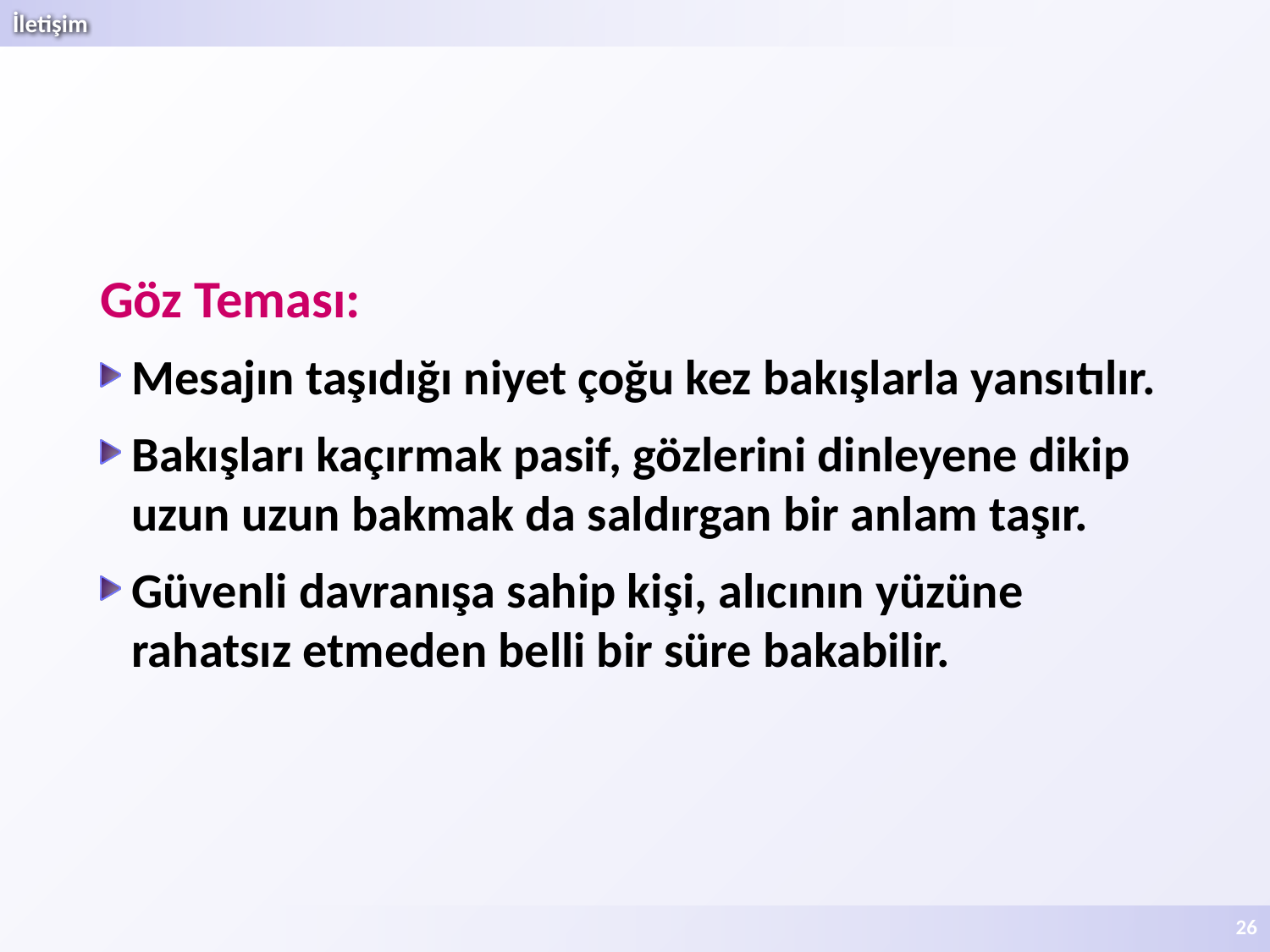

Göz Teması:
Mesajın taşıdığı niyet çoğu kez bakışlarla yansıtılır.
Bakışları kaçırmak pasif, gözlerini dinleyene dikip uzun uzun bakmak da saldırgan bir anlam taşır.
Güvenli davranışa sahip kişi, alıcının yüzüne rahatsız etmeden belli bir süre bakabilir.
26